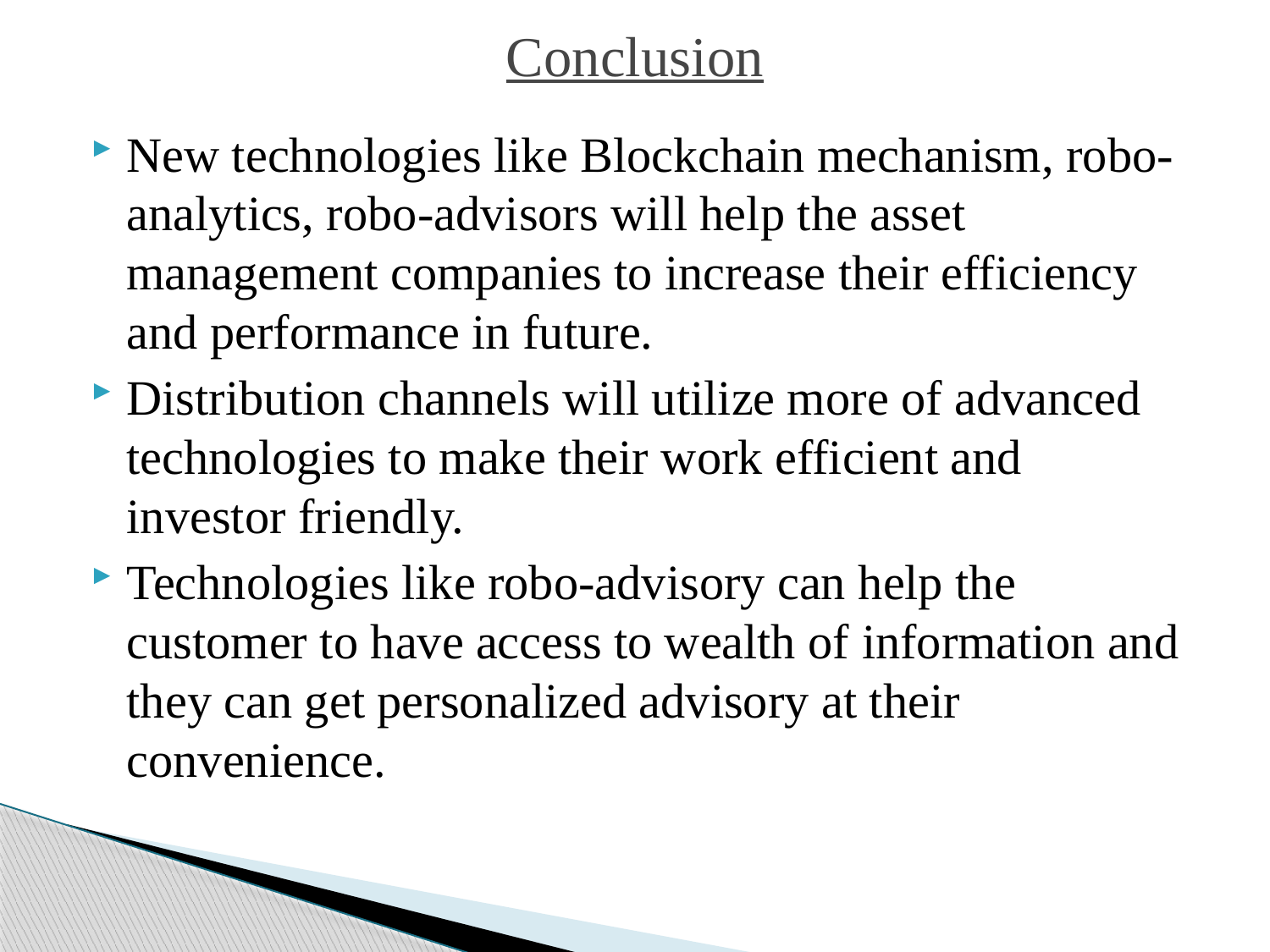

# Conclusion
New technologies like Blockchain mechanism, robo-analytics, robo-advisors will help the asset management companies to increase their efficiency and performance in future.
Distribution channels will utilize more of advanced technologies to make their work efficient and investor friendly.
Technologies like robo-advisory can help the customer to have access to wealth of information and they can get personalized advisory at their convenience.